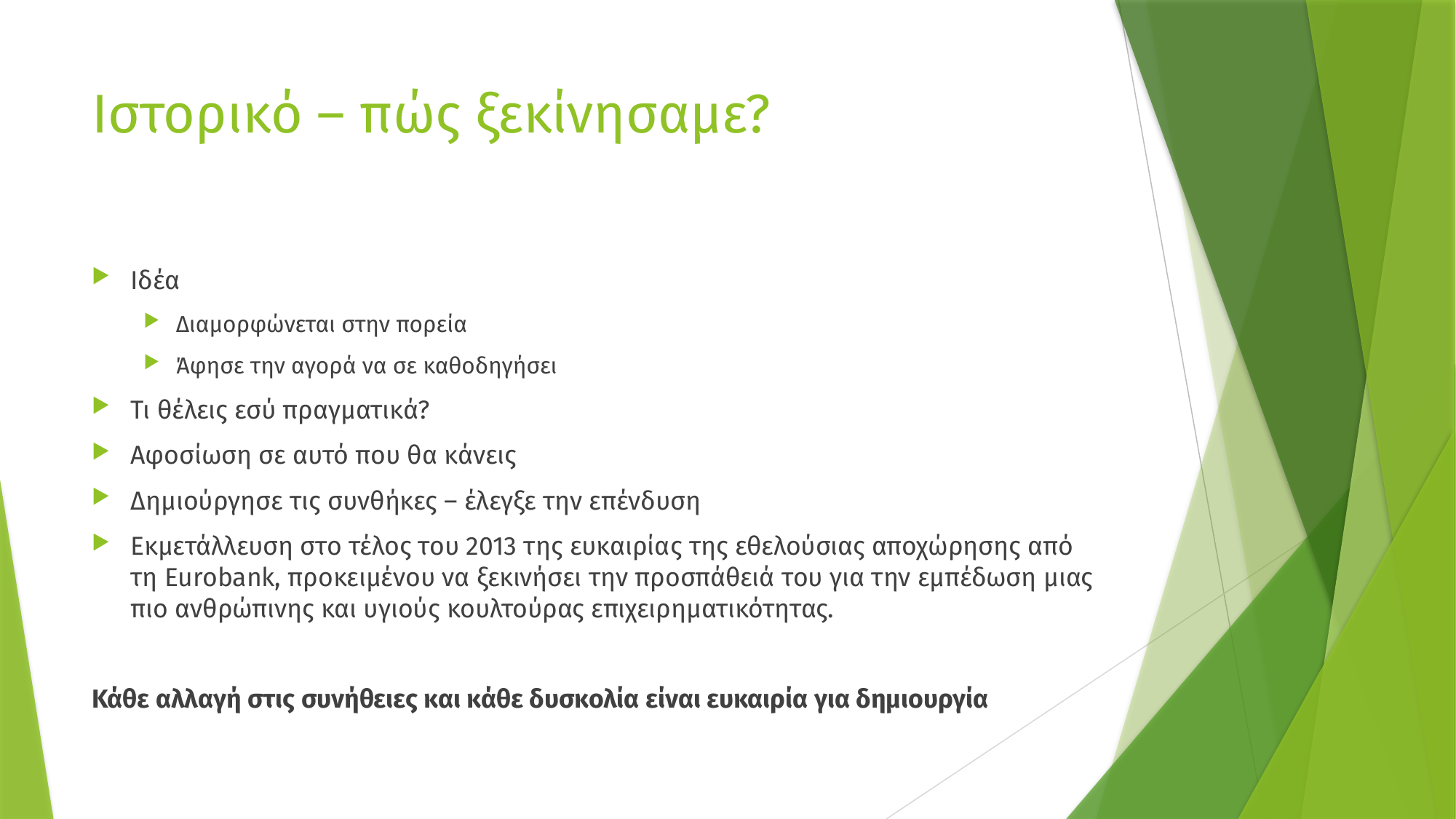

# Ιστορικό – πώς ξεκίνησαμε?
Ιδέα
Διαμορφώνεται στην πορεία
Άφησε την αγορά να σε καθοδηγήσει
Τι θέλεις εσύ πραγματικά?
Αφοσίωση σε αυτό που θα κάνεις
Δημιούργησε τις συνθήκες – έλεγξε την επένδυση
Εκμετάλλευση στο τέλος του 2013 της ευκαιρίας της εθελούσιας αποχώρησης από τη Eurobank, προκειμένου να ξεκινήσει την προσπάθειά του για την εμπέδωση μιας πιο ανθρώπινης και υγιούς κουλτούρας επιχειρηματικότητας.

Κάθε αλλαγή στις συνήθειες και κάθε δυσκολία είναι ευκαιρία για δημιουργία